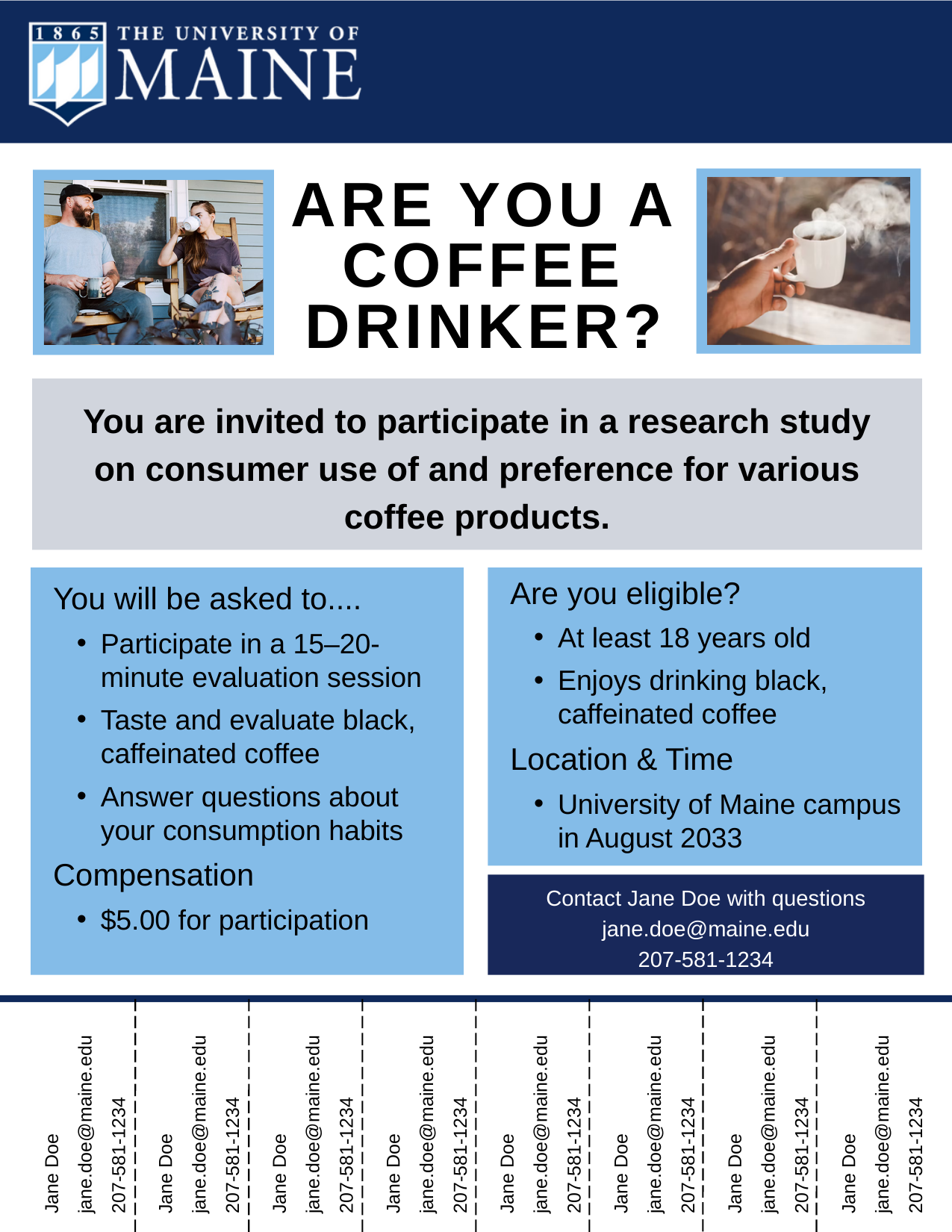

ARE YOU A COFFEE DRINKER?

You are invited to participate in a research study
on consumer use of and preference for various
coffee products.
You will be asked to....
Participate in a 15–20-minute evaluation session
Taste and evaluate black, caffeinated coffee
Answer questions about your consumption habits
Compensation
$5.00 for participation

Are you eligible?
At least 18 years old
Enjoys drinking black, caffeinated coffee
Location & Time
University of Maine campus in August 2033
Contact Jane Doe with questions
jane.doe@maine.edu
207-581-1234

Jane Doe
jane.doe@maine.edu
207-581-1234
Jane Doe
jane.doe@maine.edu
207-581-1234
Jane Doe
jane.doe@maine.edu
207-581-1234
Jane Doe
jane.doe@maine.edu
207-581-1234
Jane Doe
jane.doe@maine.edu
207-581-1234
Jane Doe
jane.doe@maine.edu
207-581-1234
Jane Doe
jane.doe@maine.edu
207-581-1234
Jane Doe
jane.doe@maine.edu
207-581-1234